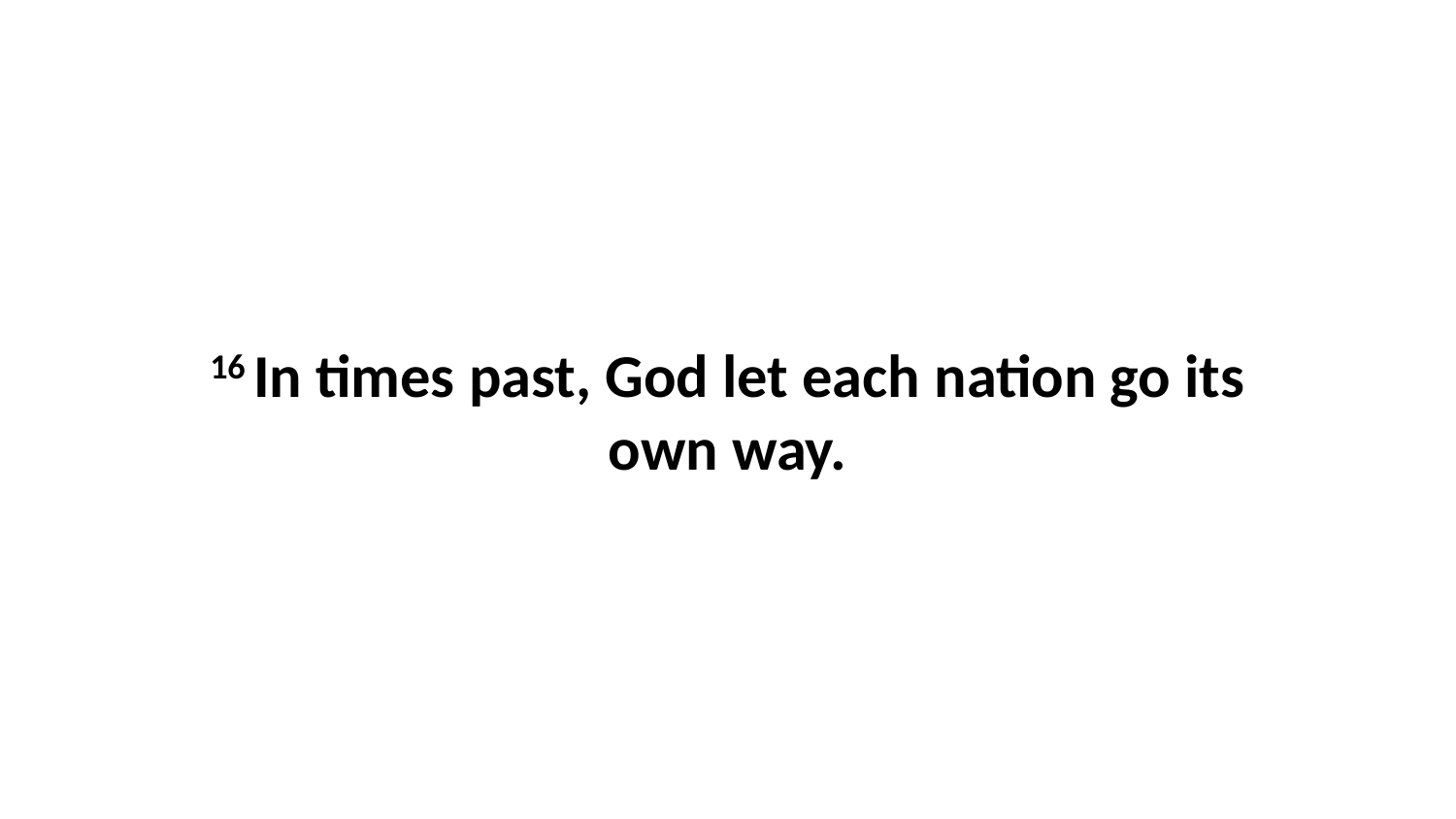

16 In times past, God let each nation go its own way.